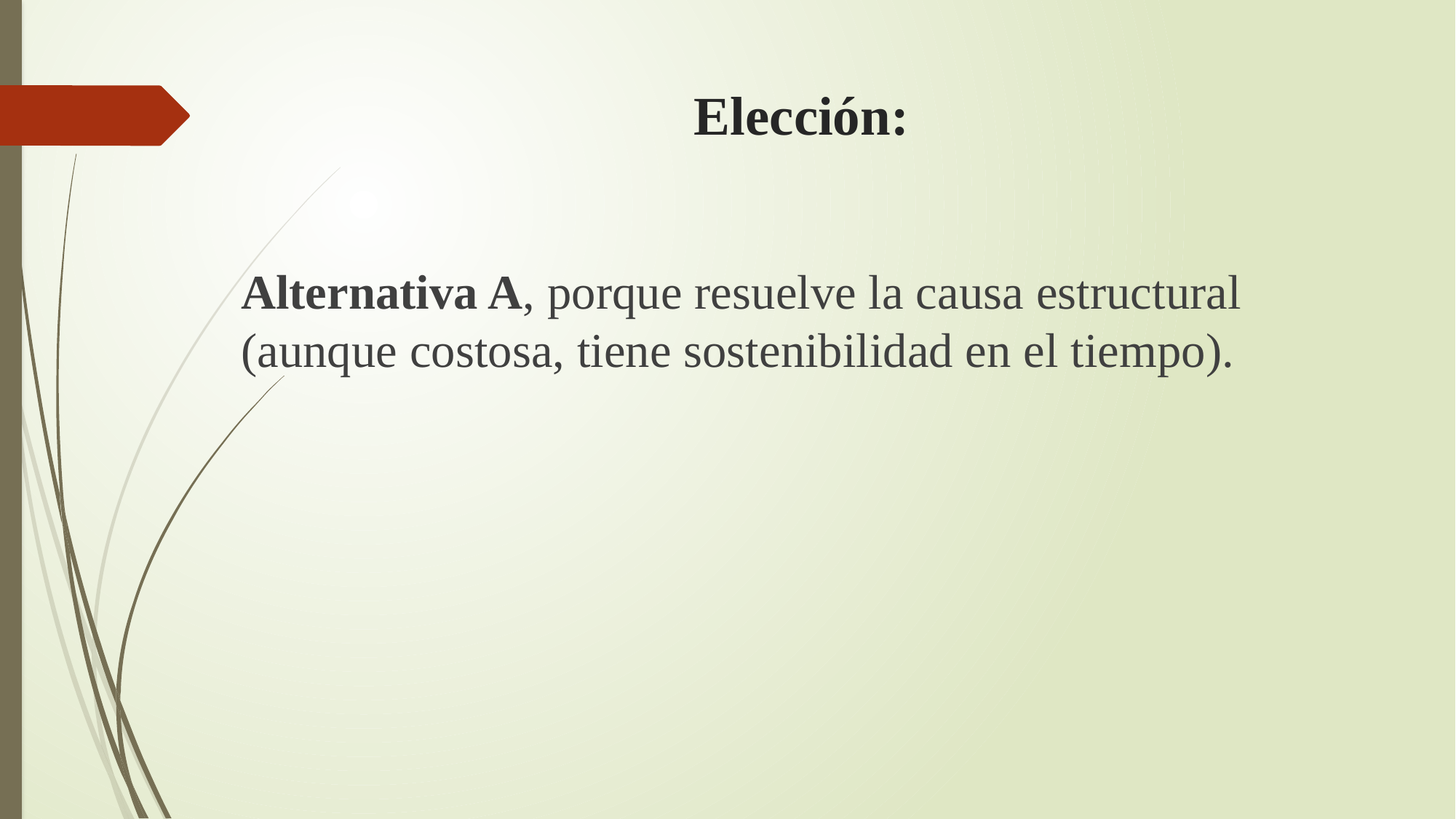

# Elección:
Alternativa A, porque resuelve la causa estructural (aunque costosa, tiene sostenibilidad en el tiempo).